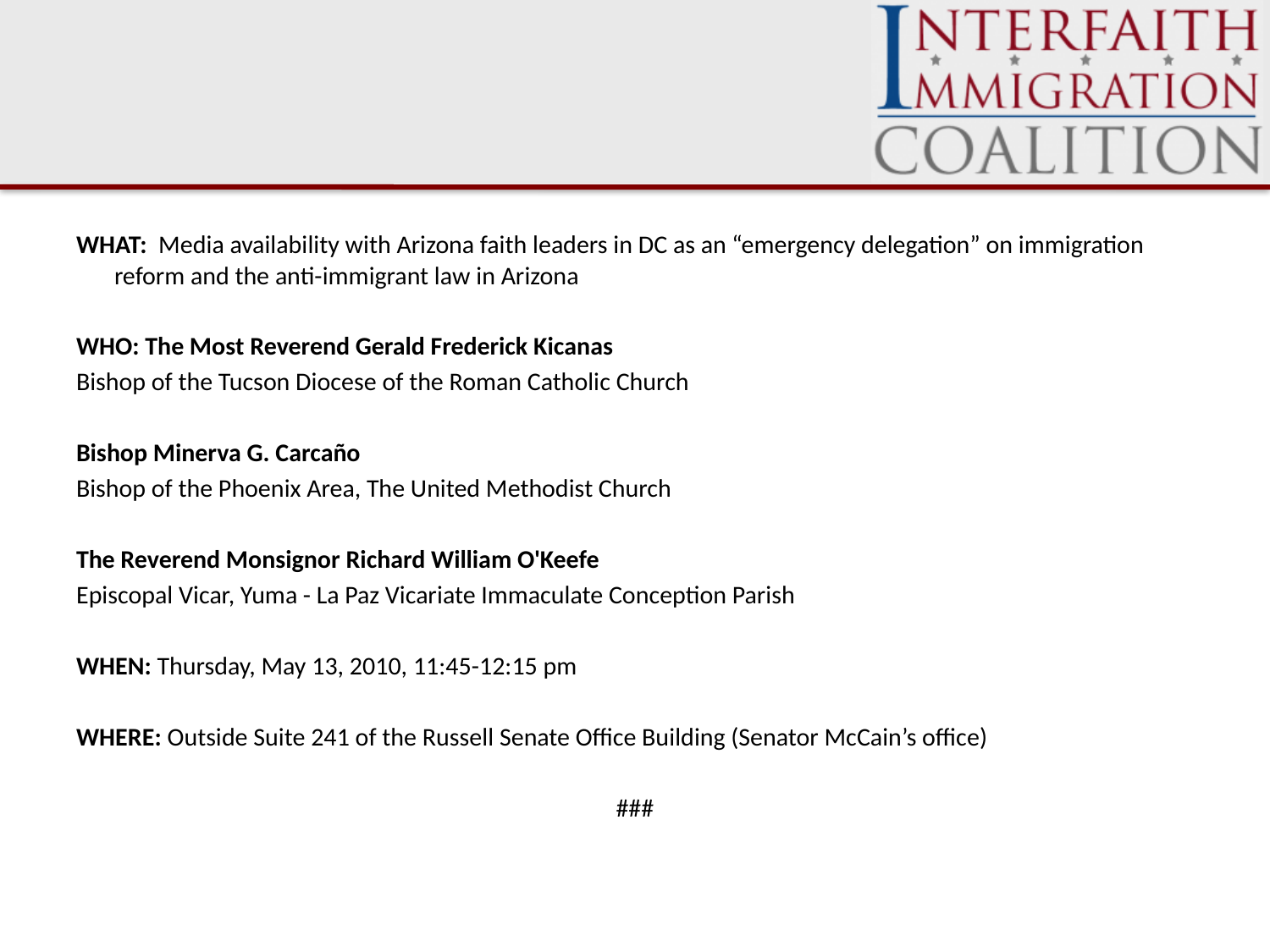

WHAT:  Media availability with Arizona faith leaders in DC as an “emergency delegation” on immigration reform and the anti-immigrant law in Arizona

WHO: The Most Reverend Gerald Frederick Kicanas
Bishop of the Tucson Diocese of the Roman Catholic Church

Bishop Minerva G. Carcaño
Bishop of the Phoenix Area, The United Methodist Church

The Reverend Monsignor Richard William O'Keefe
Episcopal Vicar, Yuma - La Paz Vicariate Immaculate Conception Parish

WHEN: Thursday, May 13, 2010, 11:45-12:15 pm

WHERE: Outside Suite 241 of the Russell Senate Office Building (Senator McCain’s office)

###